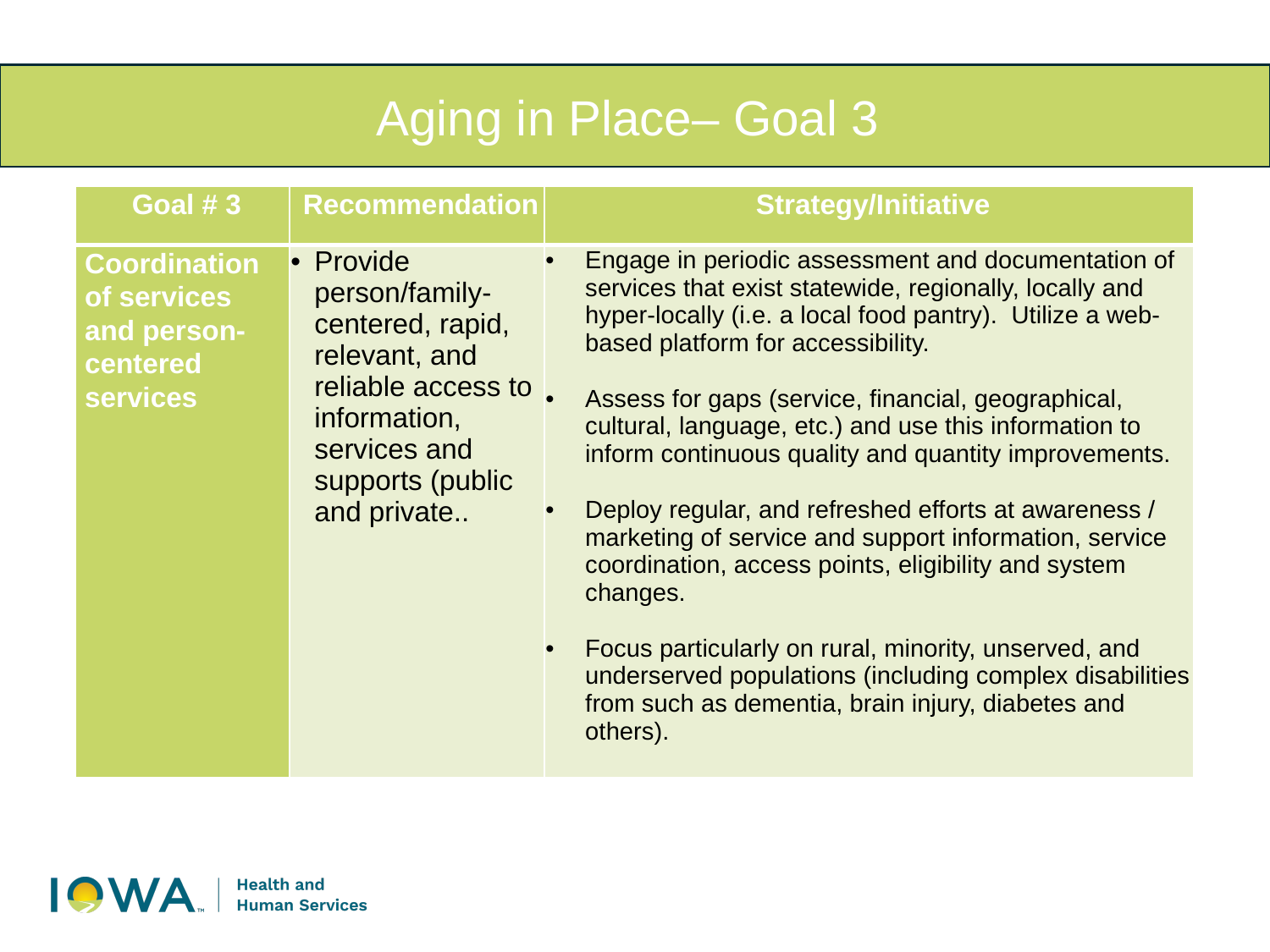

Aging in Place– Goal 3
| Goal # 3 | Recommendation | Strategy/Initiative |
| --- | --- | --- |
| Coordination of services and person-centered services | Provide person/family-centered, rapid, relevant, and reliable access to information, services and supports (public and private.. | Engage in periodic assessment and documentation of services that exist statewide, regionally, locally and hyper-locally (i.e. a local food pantry). Utilize a web-based platform for accessibility. Assess for gaps (service, financial, geographical, cultural, language, etc.) and use this information to inform continuous quality and quantity improvements. Deploy regular, and refreshed efforts at awareness / marketing of service and support information, service coordination, access points, eligibility and system changes. Focus particularly on rural, minority, unserved, and underserved populations (including complex disabilities from such as dementia, brain injury, diabetes and others). |